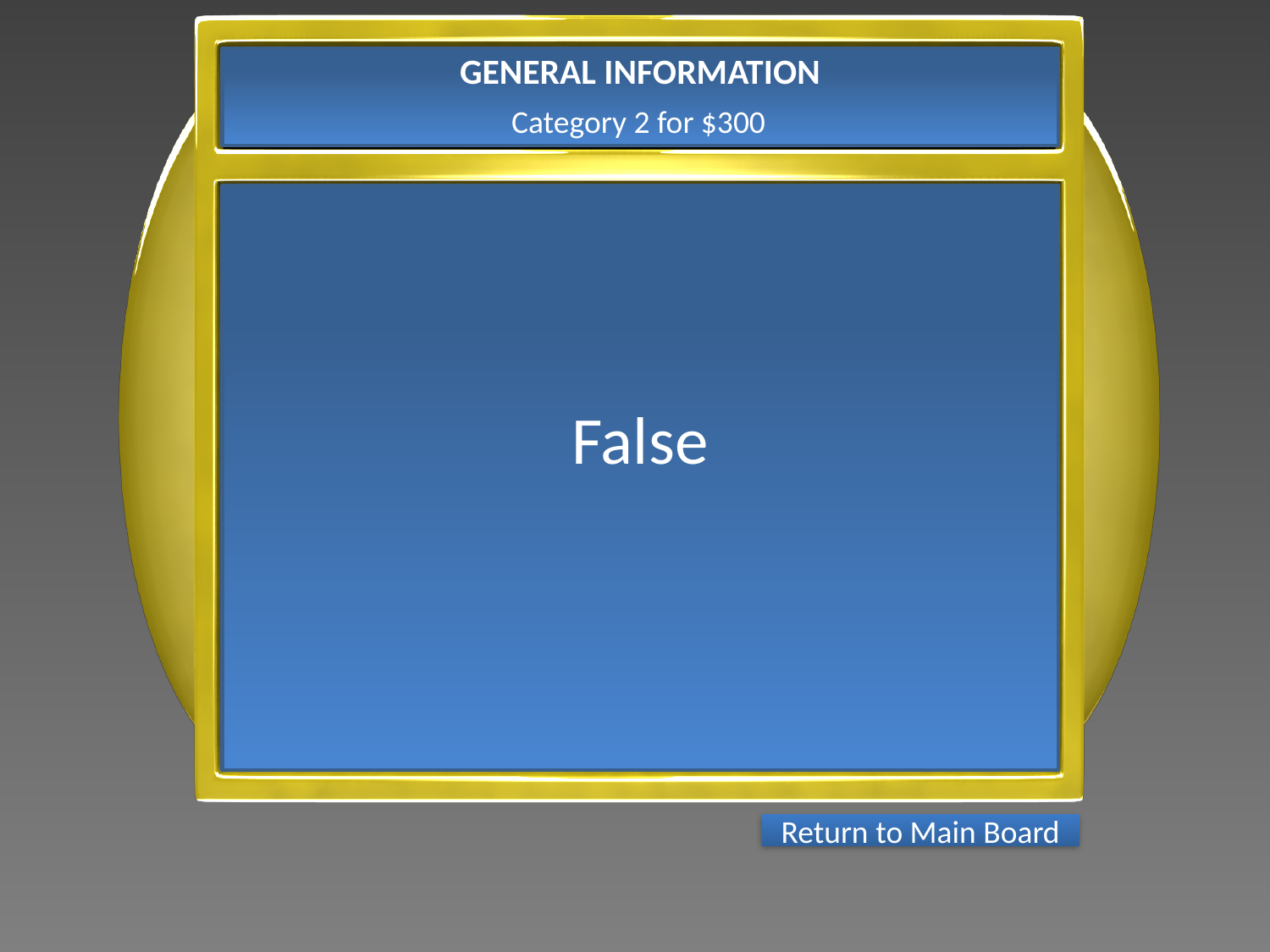

GENERAL INFORMATION
Category 2 for $300
False

Return to Main Board